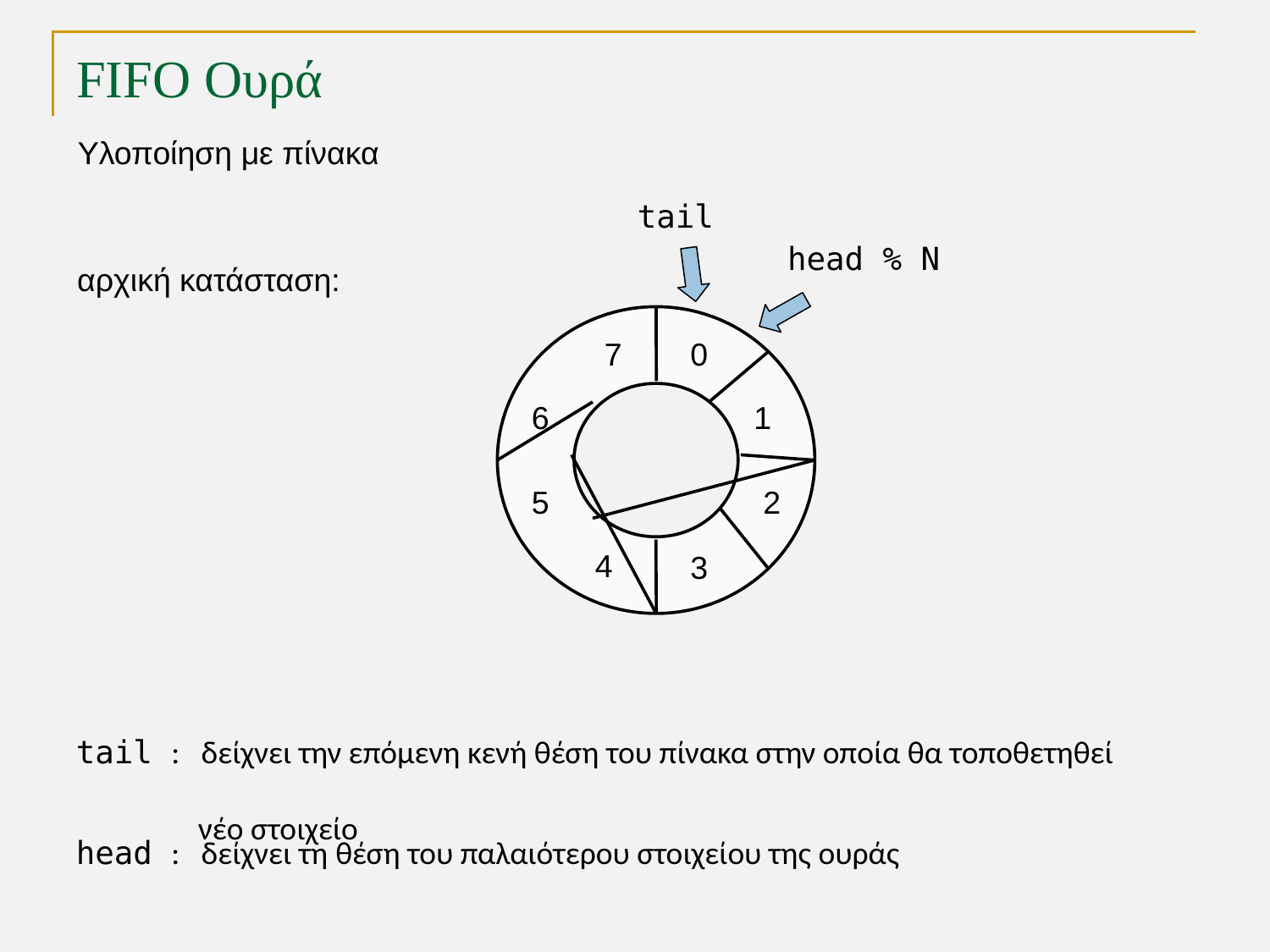

# FIFO Ουρά
Υλοποίηση με πίνακα
tail
head % N
αρχική κατάσταση:

7
0
6
1
5
2
4
3
tail :   δείχνει την επόμενη κενή θέση του πίνακα στην οποία θα τοποθετηθεί
                 νέο στοιχείο
head :   δείχνει τη θέση του παλαιότερου στοιχείου της ουράς